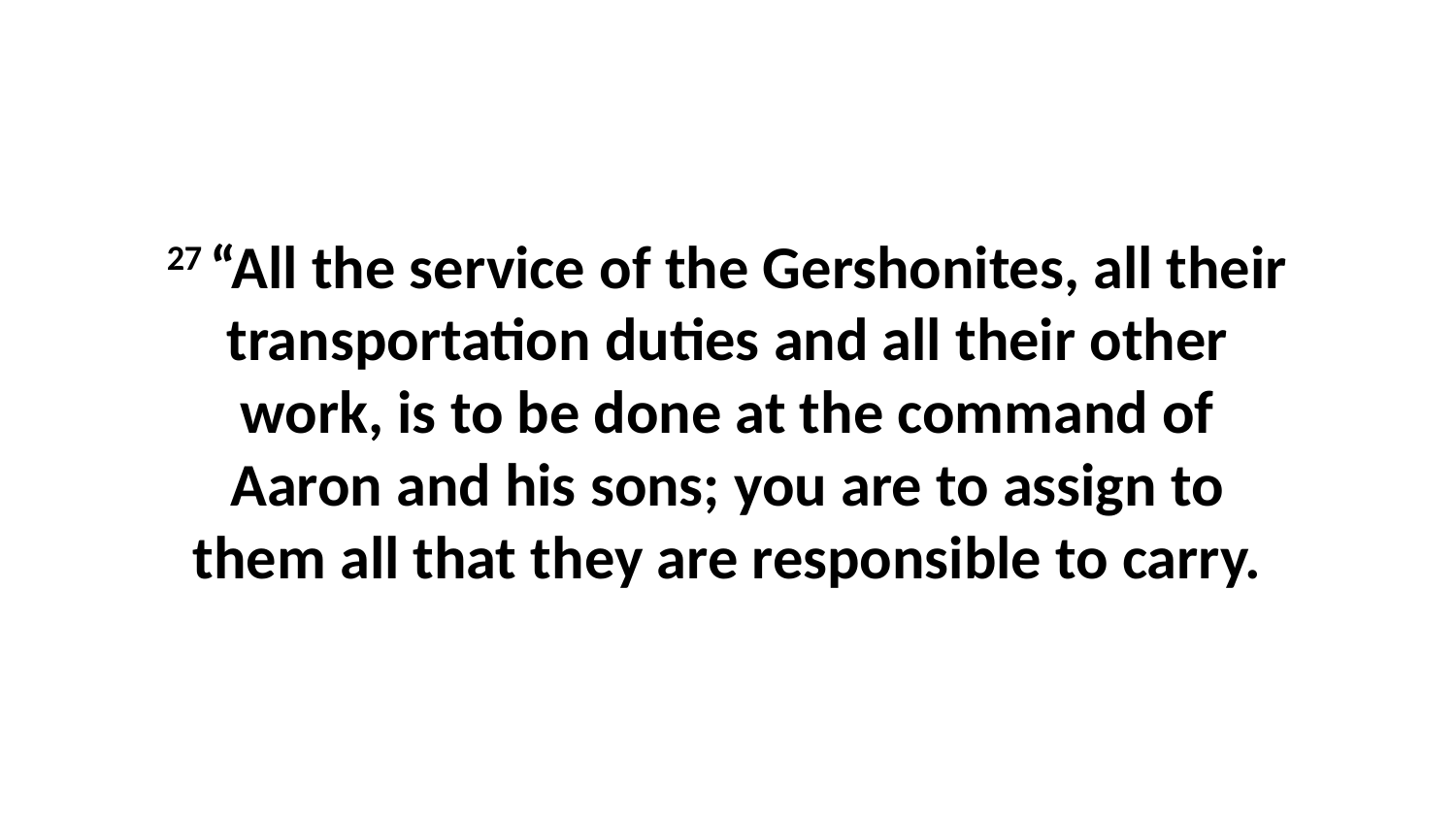

27 “All the service of the Gershonites, all their transportation duties and all their other work, is to be done at the command of Aaron and his sons; you are to assign to them all that they are responsible to carry.